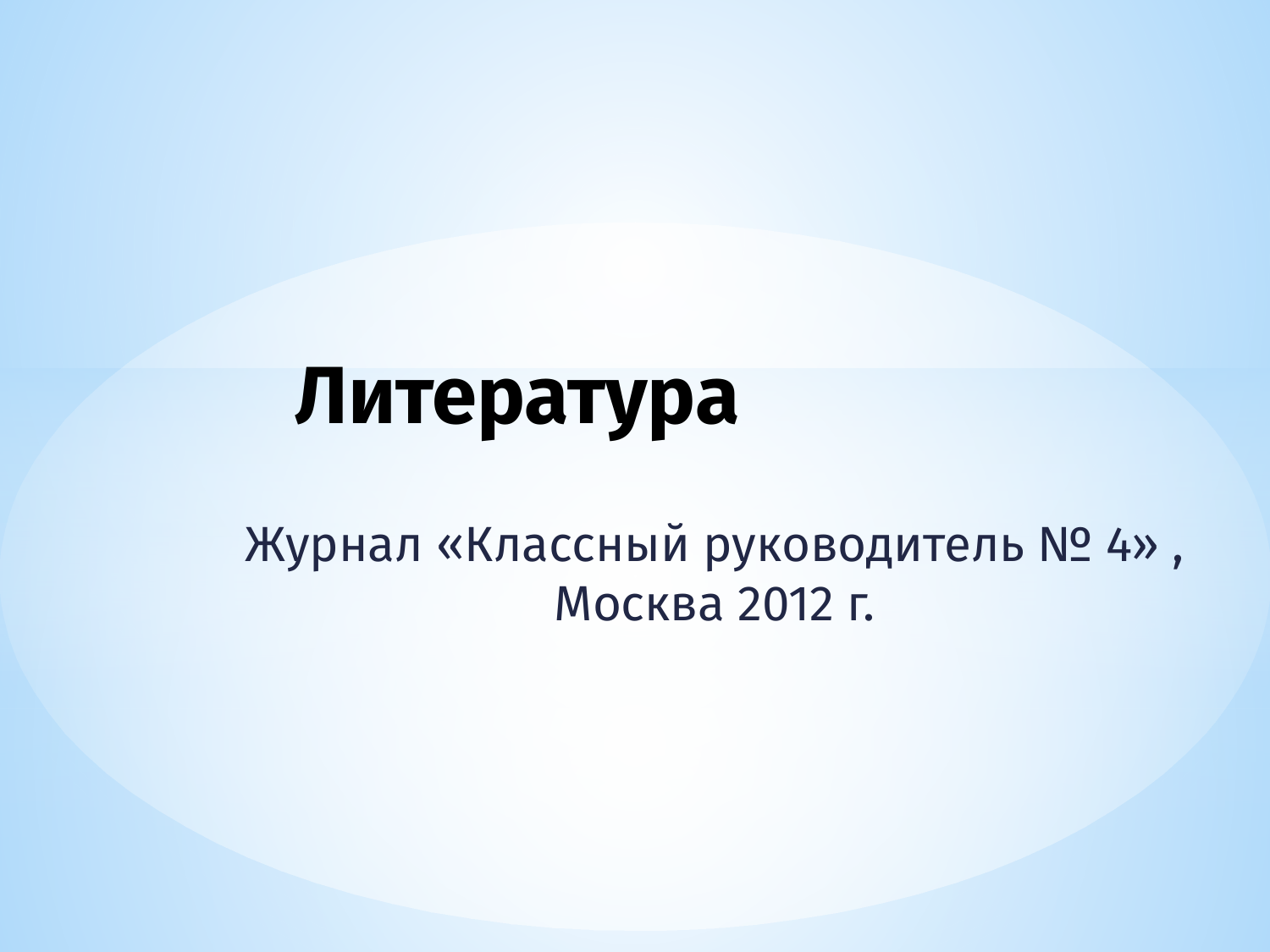

# Литература
Журнал «Классный руководитель № 4» , Москва 2012 г.